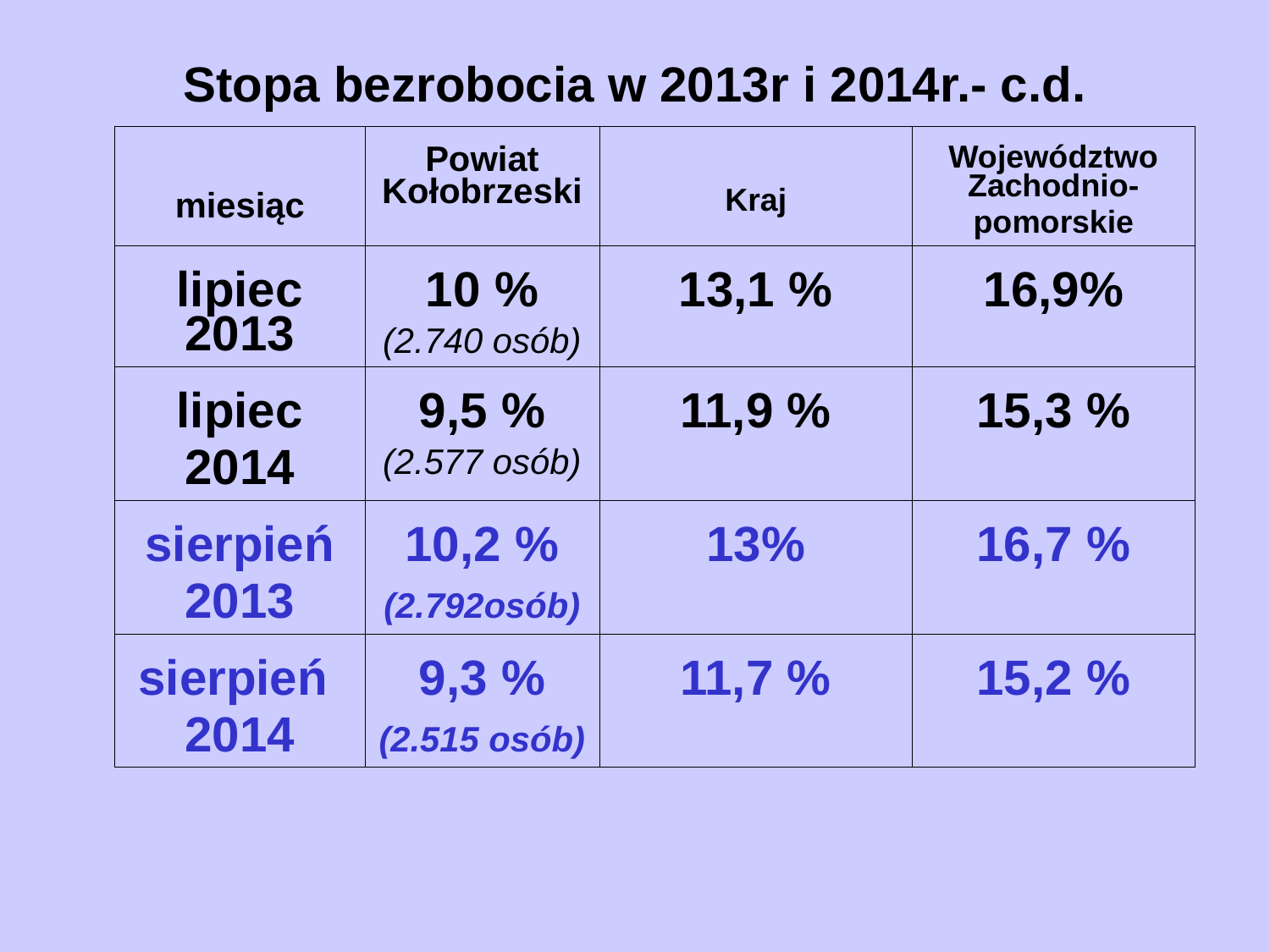

# Stopa bezrobocia w 2013r i 2014r.- c.d.
| miesiąc | Powiat Kołobrzeski | Kraj | Województwo Zachodnio- pomorskie |
| --- | --- | --- | --- |
| lipiec 2013 | 10 % (2.740 osób) | 13,1 % | 16,9% |
| lipiec 2014 | 9,5 % (2.577 osób) | 11,9 % | 15,3 % |
| sierpień 2013 | 10,2 % (2.792osób) | 13% | 16,7 % |
| sierpień 2014 | 9,3 % (2.515 osób) | 11,7 % | 15,2 % |